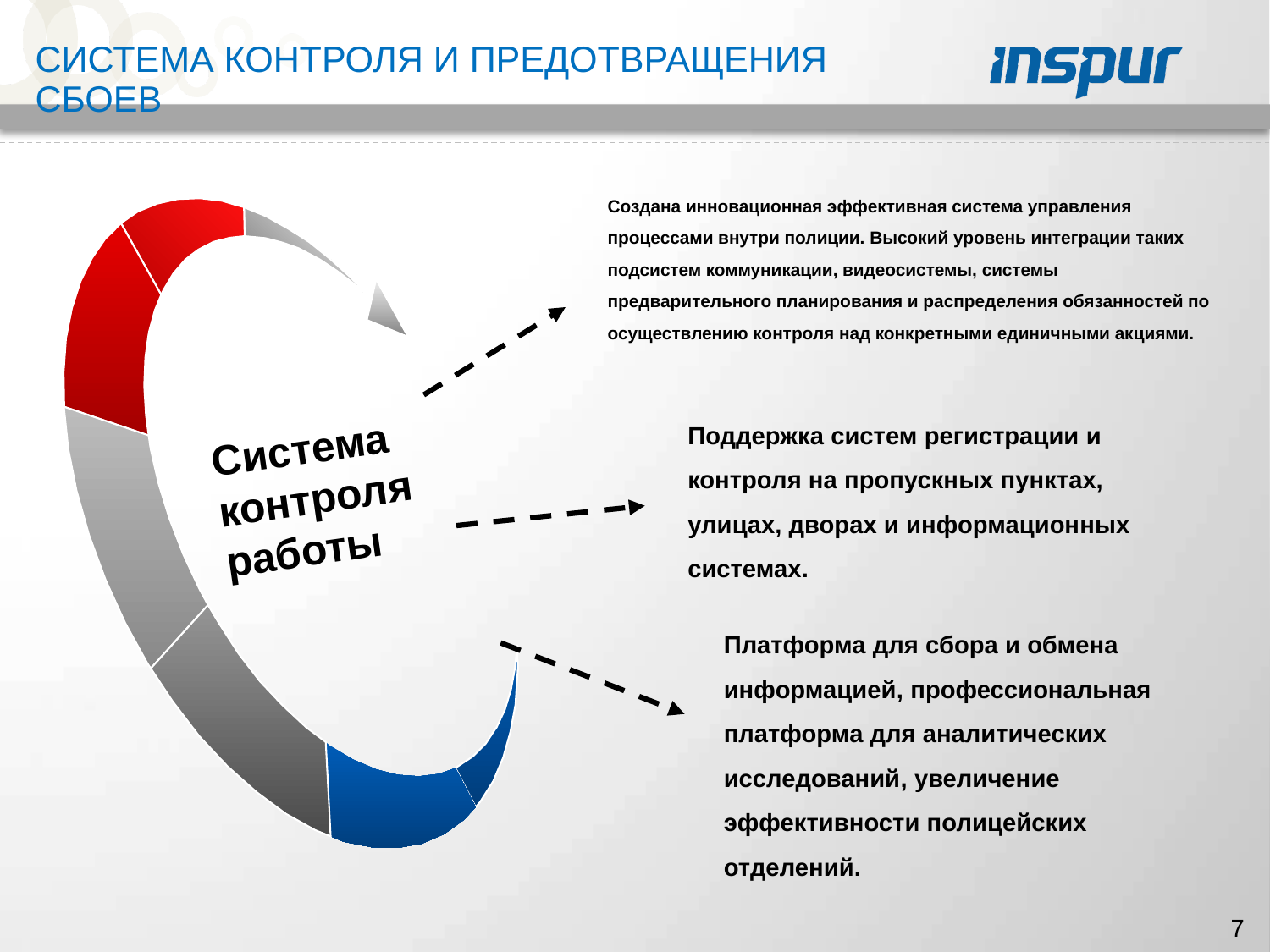

# Система контроля и предотвращения сбоев
Создана инновационная эффективная система управления процессами внутри полиции. Высокий уровень интеграции таких подсистем коммуникации, видеосистемы, системы предварительного планирования и распределения обязанностей по осуществлению контроля над конкретными единичными акциями.

Система контроля работы
Поддержка систем регистрации и контроля на пропускных пунктах, улицах, дворах и информационных системах.

Платформа для сбора и обмена информацией, профессиональная платформа для аналитических исследований, увеличение эффективности полицейских отделений.